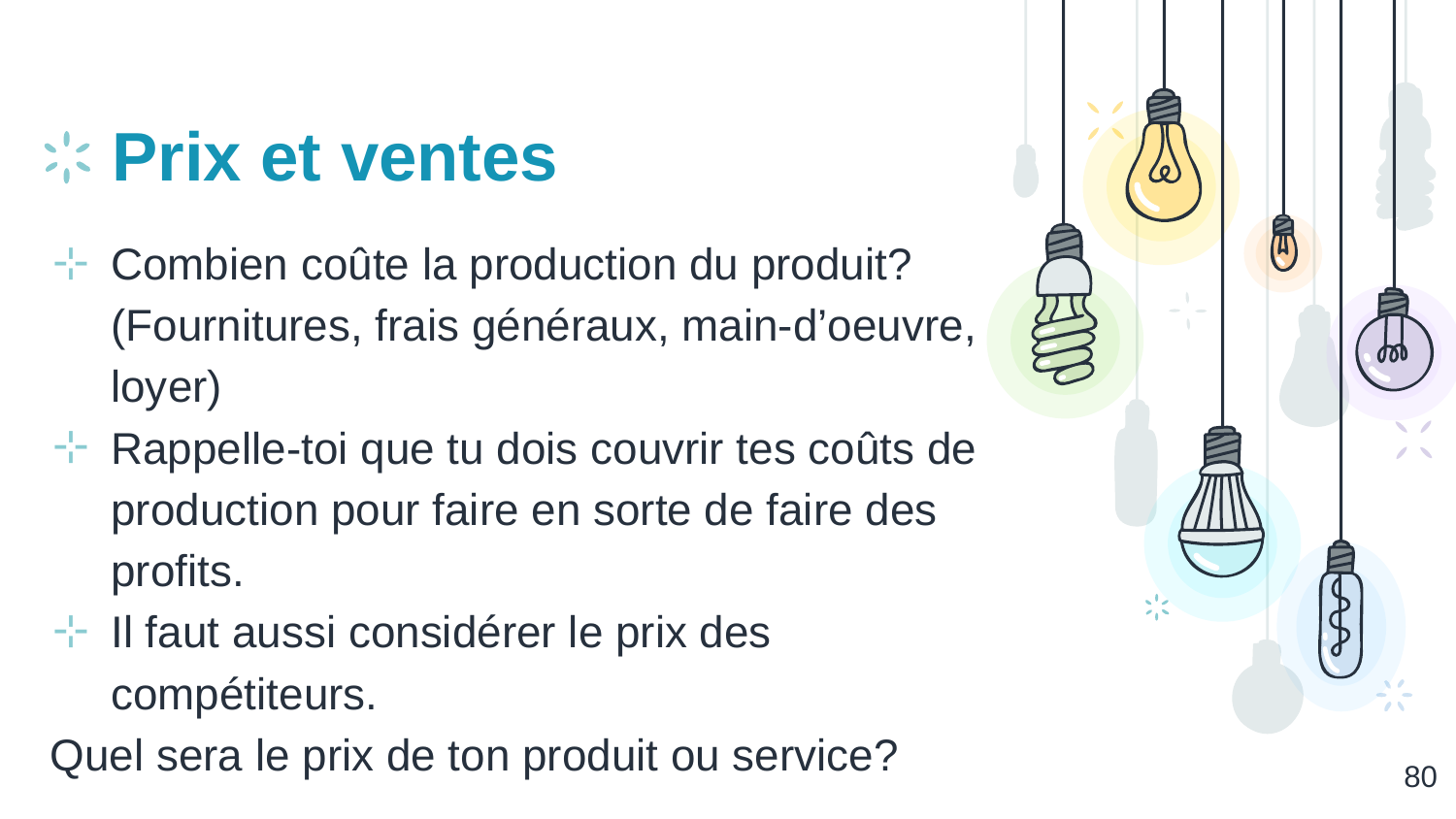

# Prix et ventes
Combien coûte la production du produit? (Fournitures, frais généraux, main-d’oeuvre, loyer)
Rappelle-toi que tu dois couvrir tes coûts de production pour faire en sorte de faire des profits.
Il faut aussi considérer le prix des compétiteurs.
Quel sera le prix de ton produit ou service?
80